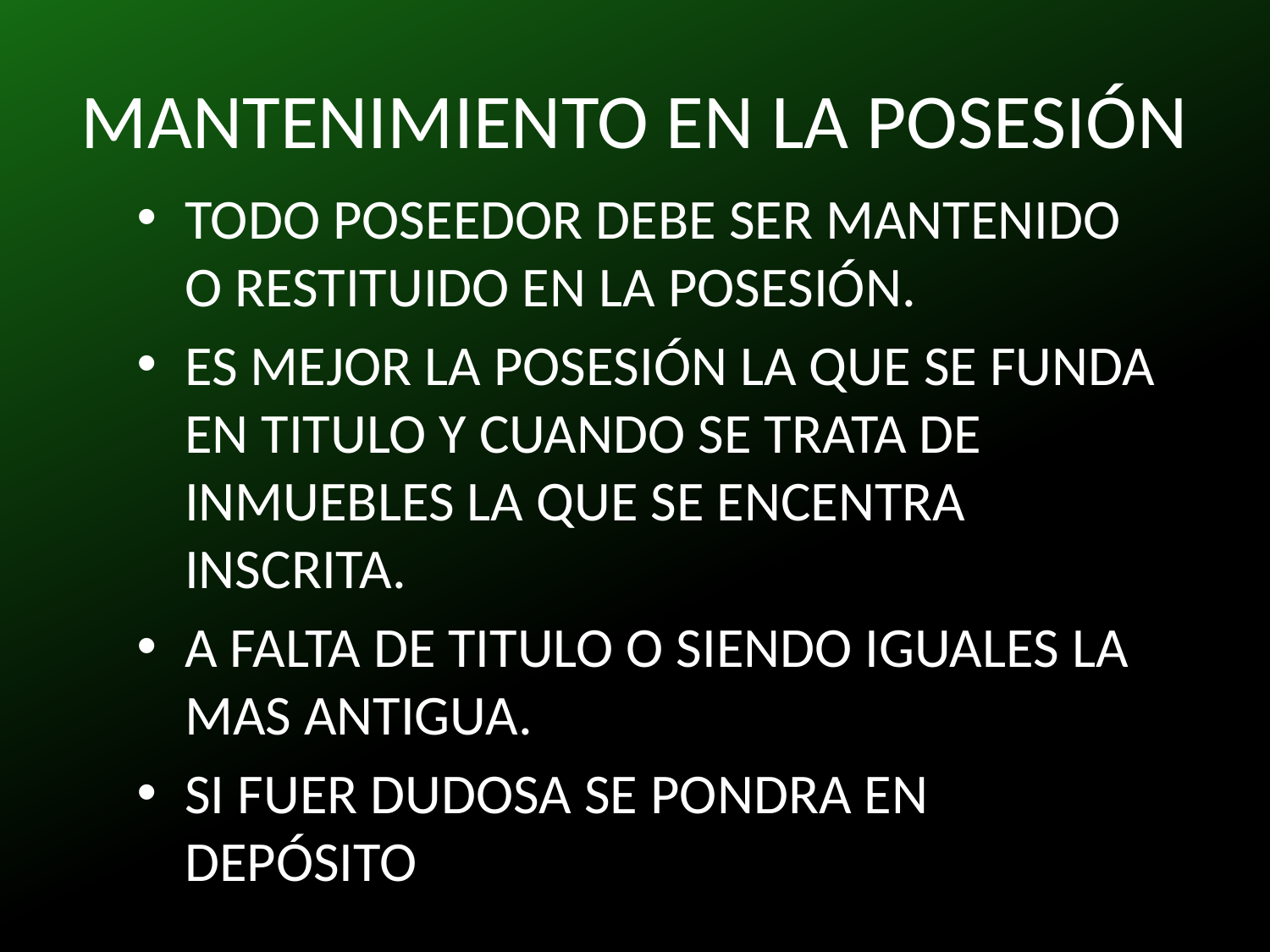

# MANTENIMIENTO EN LA POSESIÓN

TODO POSEEDOR DEBE SER MANTENIDO O RESTITUIDO EN LA POSESIÓN.
ES MEJOR LA POSESIÓN LA QUE SE FUNDA EN TITULO Y CUANDO SE TRATA DE INMUEBLES LA QUE SE ENCENTRA INSCRITA.
A FALTA DE TITULO O SIENDO IGUALES LA MAS ANTIGUA.
SI FUER DUDOSA SE PONDRA EN DEPÓSITO